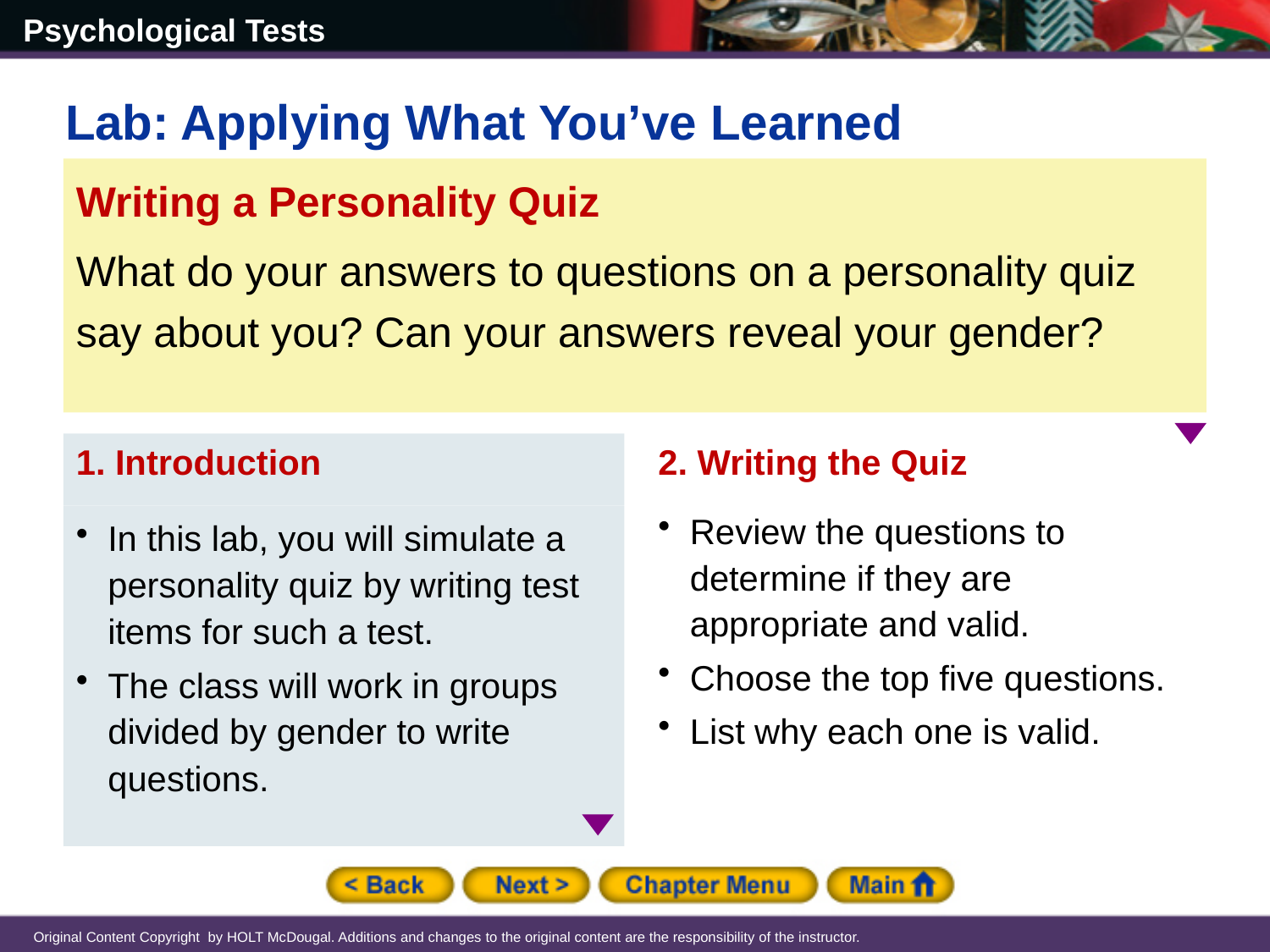

Lab: Applying What You’ve Learned
Writing a Personality Quiz
What do your answers to questions on a personality quiz say about you? Can your answers reveal your gender?

1. Introduction
In this lab, you will simulate a personality quiz by writing test items for such a test.
The class will work in groups divided by gender to write questions.
2. Writing the Quiz
Review the questions to determine if they are appropriate and valid.
Choose the top five questions.
List why each one is valid.